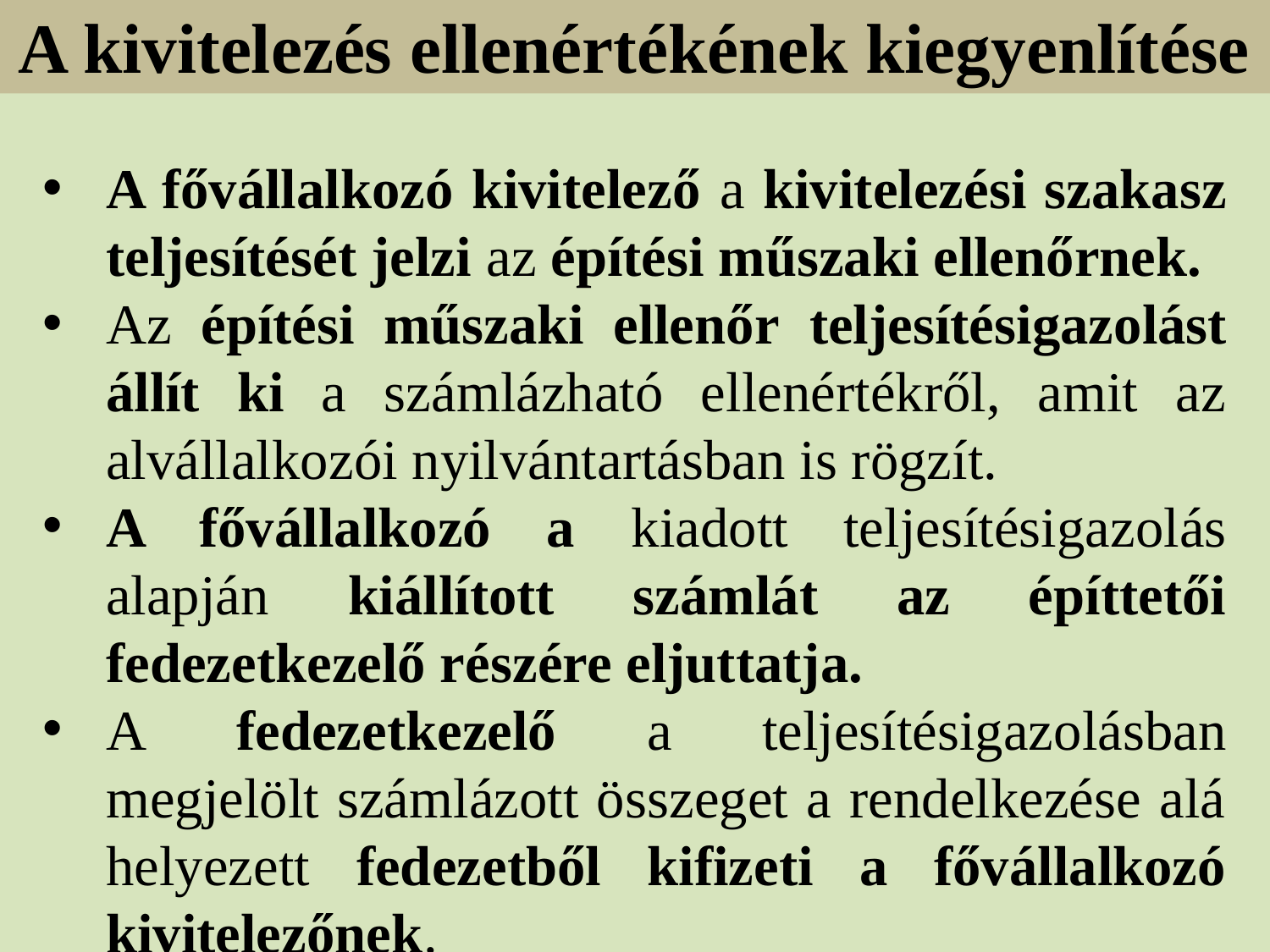

A kivitelezés ellenértékének kiegyenlítése
A fővállalkozó kivitelező a kivitelezési szakasz teljesítését jelzi az építési műszaki ellenőrnek.
Az építési műszaki ellenőr teljesítésigazolást állít ki a számlázható ellenértékről, amit az alvállalkozói nyilvántartásban is rögzít.
A fővállalkozó a kiadott teljesítésigazolás alapján kiállított számlát az építtetői fedezetkezelő részére eljuttatja.
A fedezetkezelő a teljesítésigazolásban megjelölt számlázott összeget a rendelkezése alá helyezett fedezetből kifizeti a fővállalkozó kivitelezőnek.